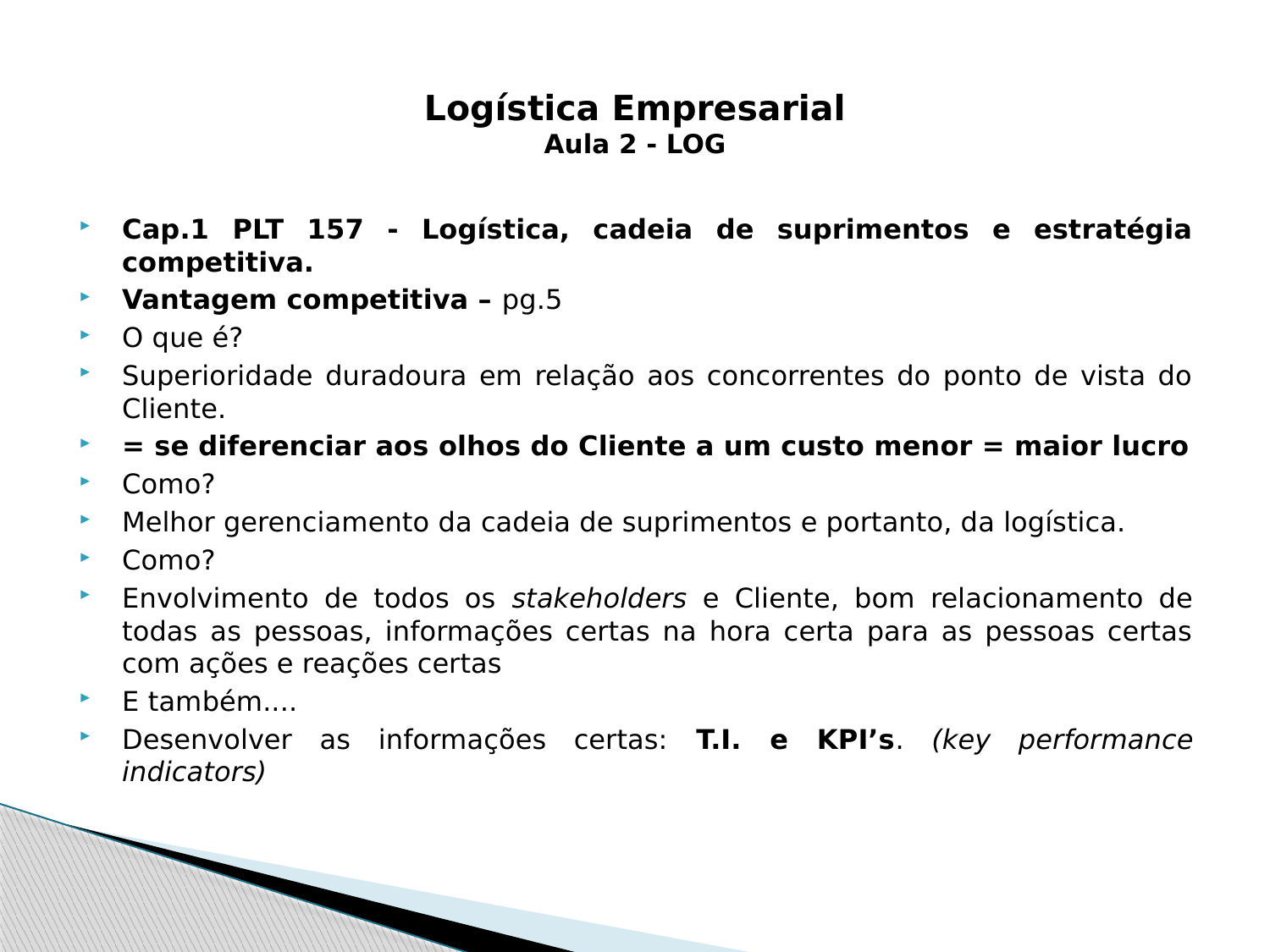

# Logística Empresarial Aula 2 - LOG
Cap.1 PLT 157 - Logística, cadeia de suprimentos e estratégia competitiva.
Vantagem competitiva – pg.5
O que é?
Superioridade duradoura em relação aos concorrentes do ponto de vista do Cliente.
= se diferenciar aos olhos do Cliente a um custo menor = maior lucro
Como?
Melhor gerenciamento da cadeia de suprimentos e portanto, da logística.
Como?
Envolvimento de todos os stakeholders e Cliente, bom relacionamento de todas as pessoas, informações certas na hora certa para as pessoas certas com ações e reações certas
E também....
Desenvolver as informações certas: T.I. e KPI’s. (key performance indicators)